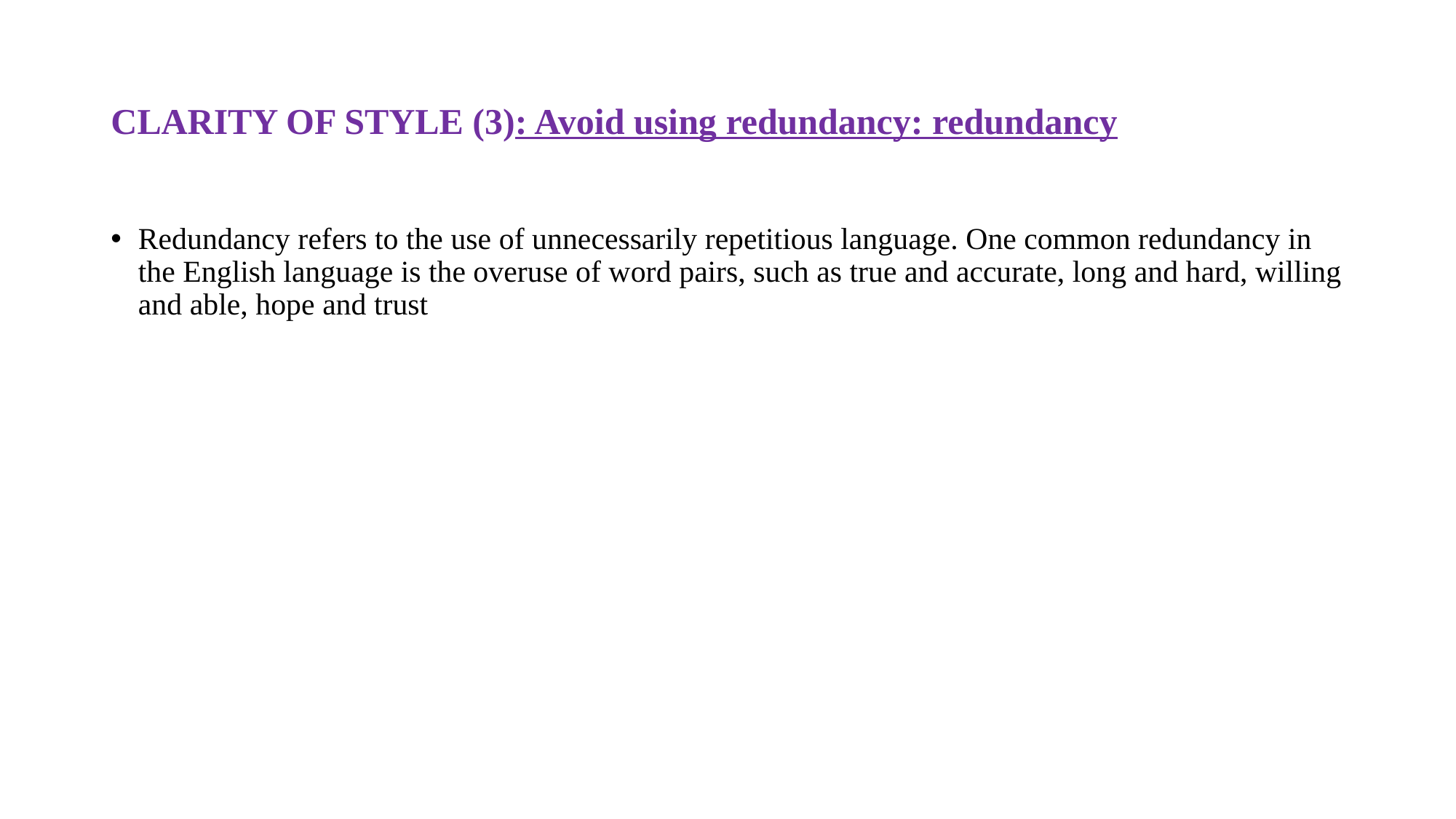

# CLARITY OF STYLE (3): Avoid using redundancy: redundancy
Redundancy refers to the use of unnecessarily repetitious language. One common redundancy in the English language is the overuse of word pairs, such as true and accurate, long and hard, willing and able, hope and trust